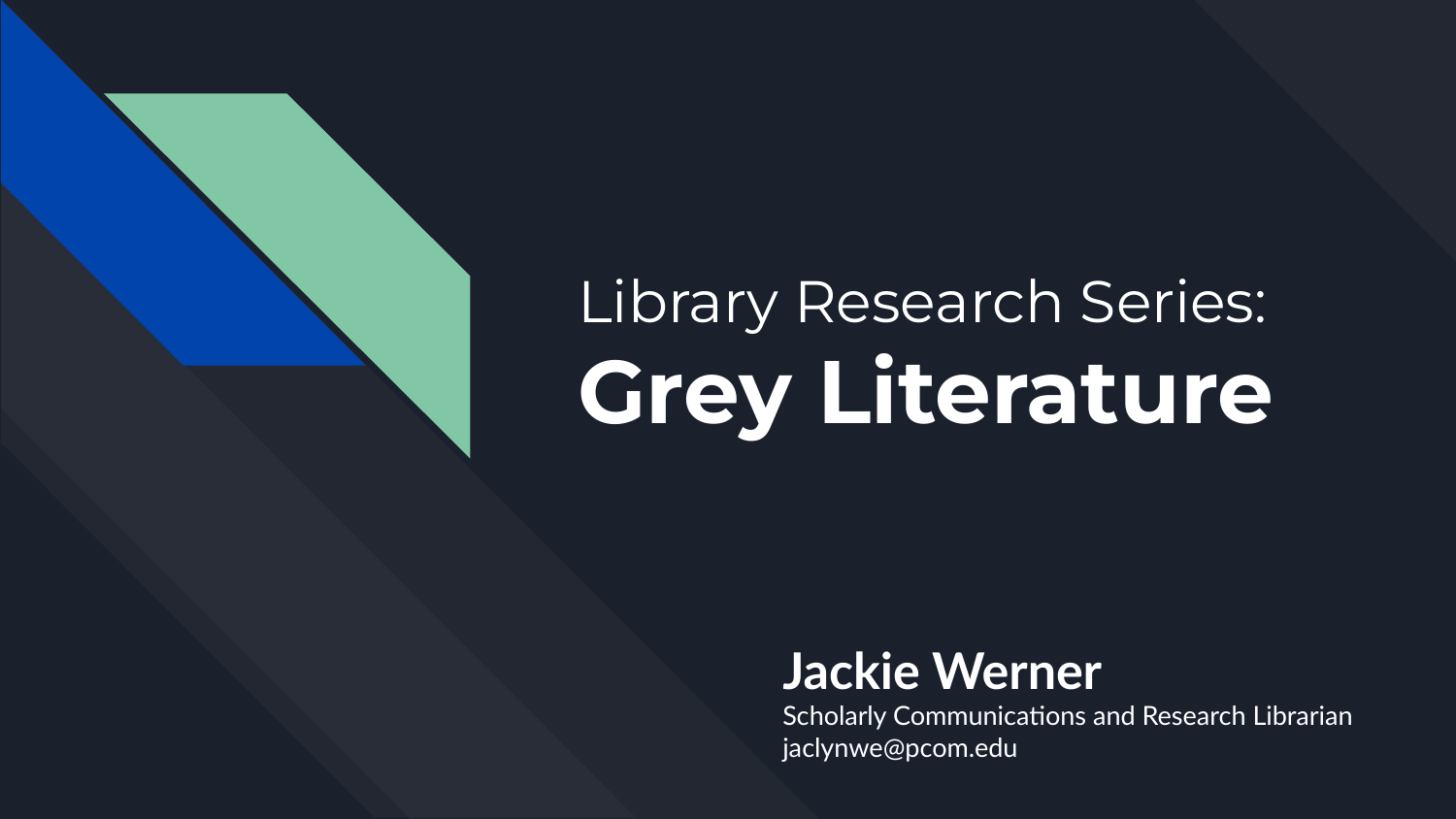

# Library Research Series:
Grey Literature
Jackie Werner
Scholarly Communications and Research Librarian
jaclynwe@pcom.edu